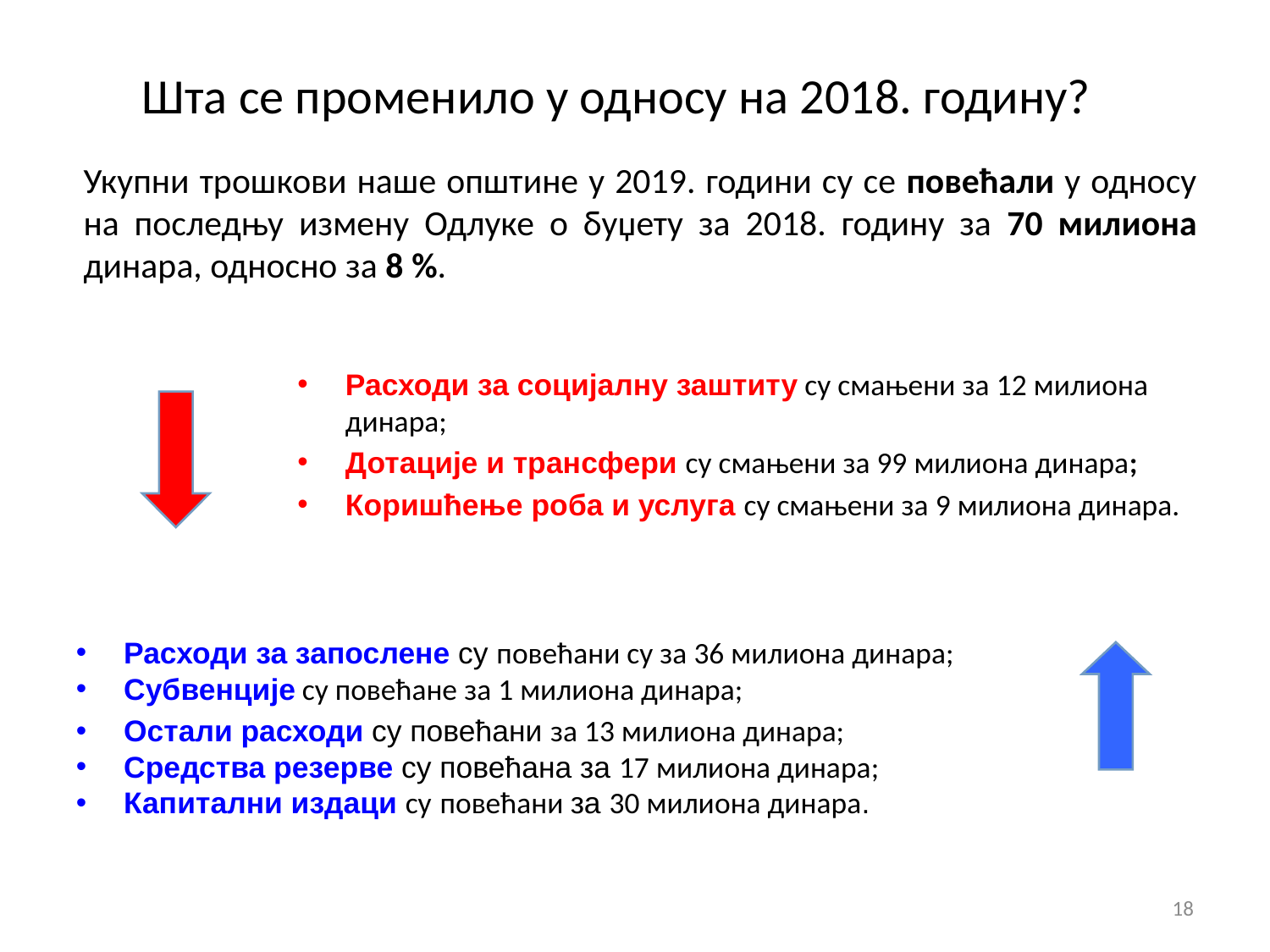

Шта се променило у односу на 2018. годину?
Укупни трошкови наше општине у 2019. години су се повећали у односу на последњу измену Одлуке о буџету за 2018. годину за 70 милиона динара, односно за 8 %.

Расходи за социјалну заштиту су смањени за 12 милиона динара;
Дотације и трансфери су смањени за 99 милиона динара;
Коришћење роба и услуга су смањени за 9 милиона динара.

Расходи за запослене су повећани су за 36 милиона динара;
Субвенције су повећане за 1 милиона динара;
Остали расходи су повећани за 13 милиона динара;
Средства резерве су повећана за 17 милиона динара;
Капитални издаци су повећани за 30 милиона динара.

18